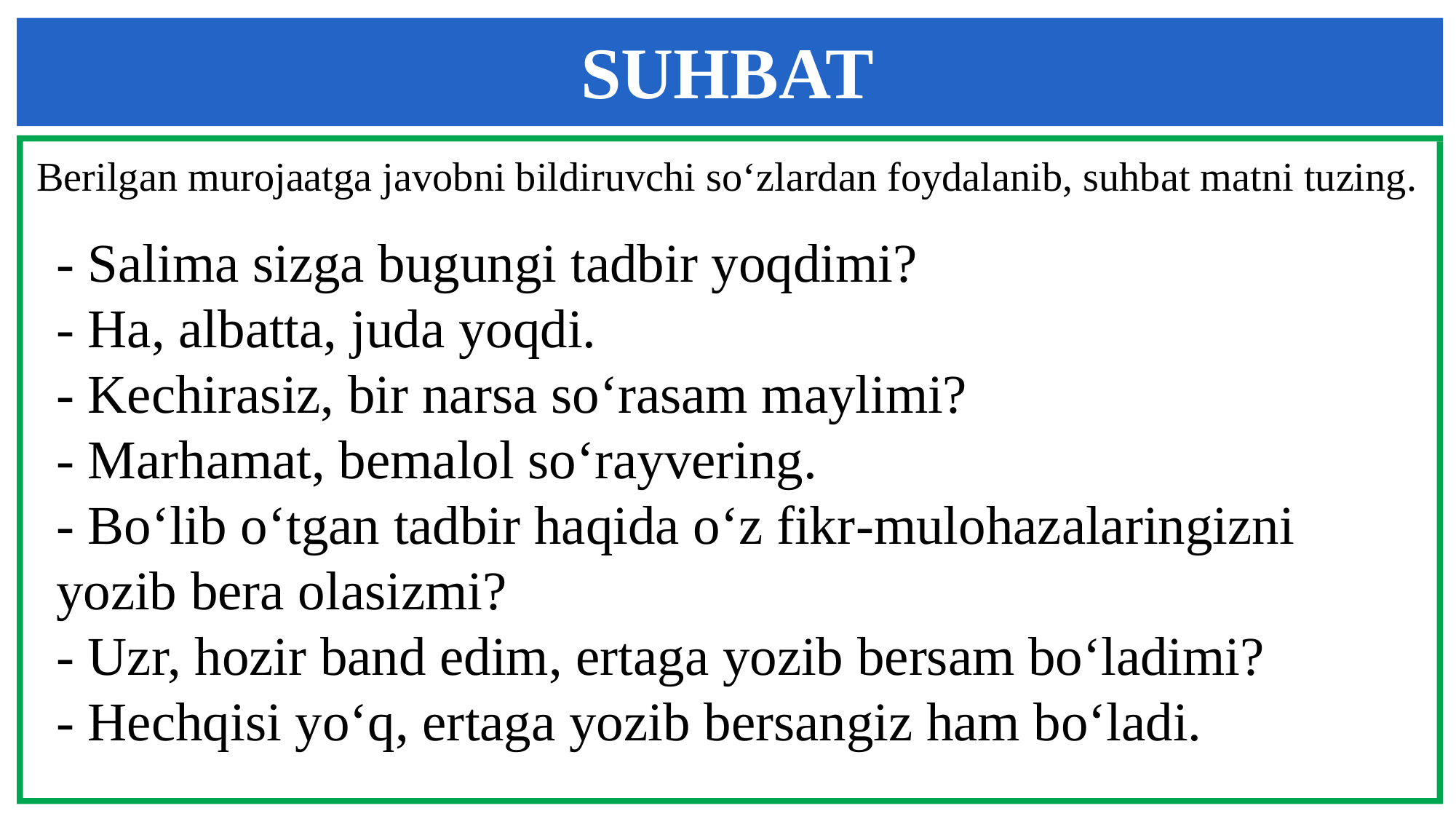

SUHBAT
Berilgan murojaatga javobni bildiruvchi so‘zlardan foydalanib, suhbat matni tuzing.
- Salima sizga bugungi tadbir yoqdimi?
- Ha, albatta, juda yoqdi.
- Kechirasiz, bir narsa so‘rasam maylimi?
- Marhamat, bemalol so‘rayvering.
- Bo‘lib o‘tgan tadbir haqida o‘z fikr-mulohazalaringizni yozib bera olasizmi?
- Uzr, hozir band edim, ertaga yozib bersam bo‘ladimi?
- Hechqisi yo‘q, ertaga yozib bersangiz ham bo‘ladi.